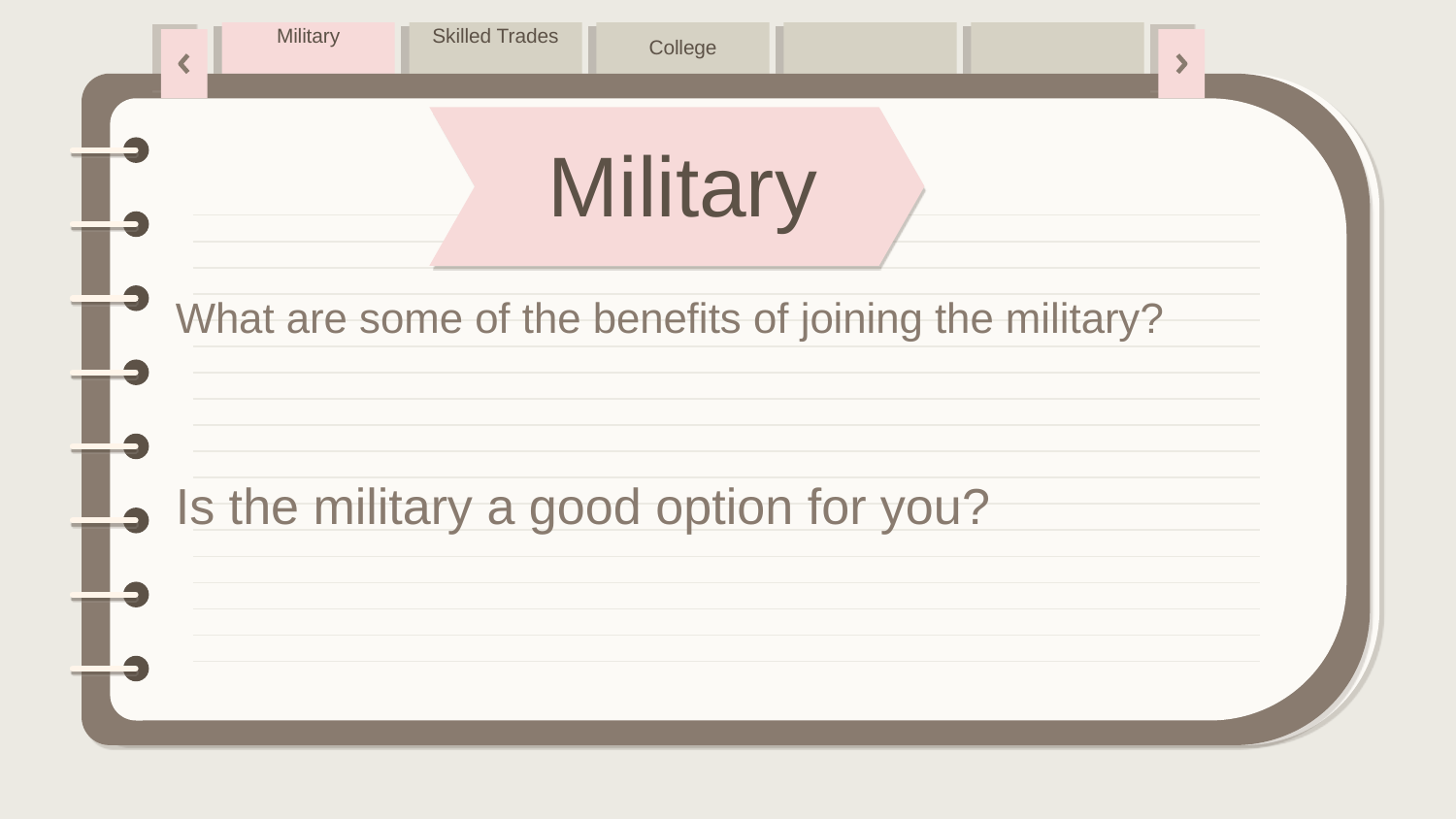

Military
Skilled Trades
College

# Military
What are some of the benefits of joining the military?

Is the military a good option for you?